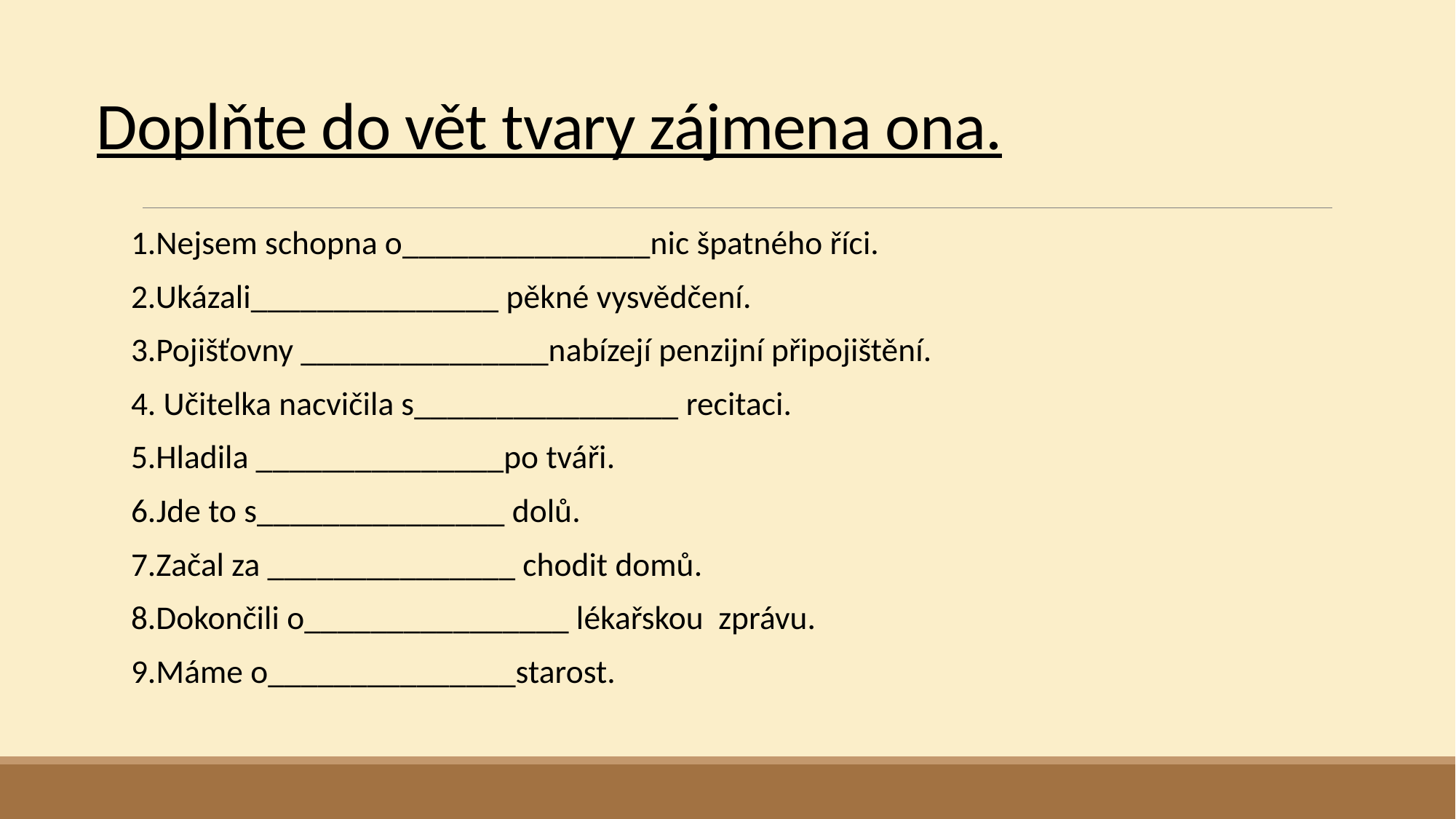

# Doplňte do vět tvary zájmena ona.
1.Nejsem schopna o_______________nic špatného říci.
2.Ukázali_______________ pěkné vysvědčení.
3.Pojišťovny _______________nabízejí penzijní připojištění.
4. Učitelka nacvičila s________________ recitaci.
5.Hladila _______________po tváři.
6.Jde to s_______________ dolů.
7.Začal za _______________ chodit domů.
8.Dokončili o________________ lékařskou  zprávu.
9.Máme o_______________starost.